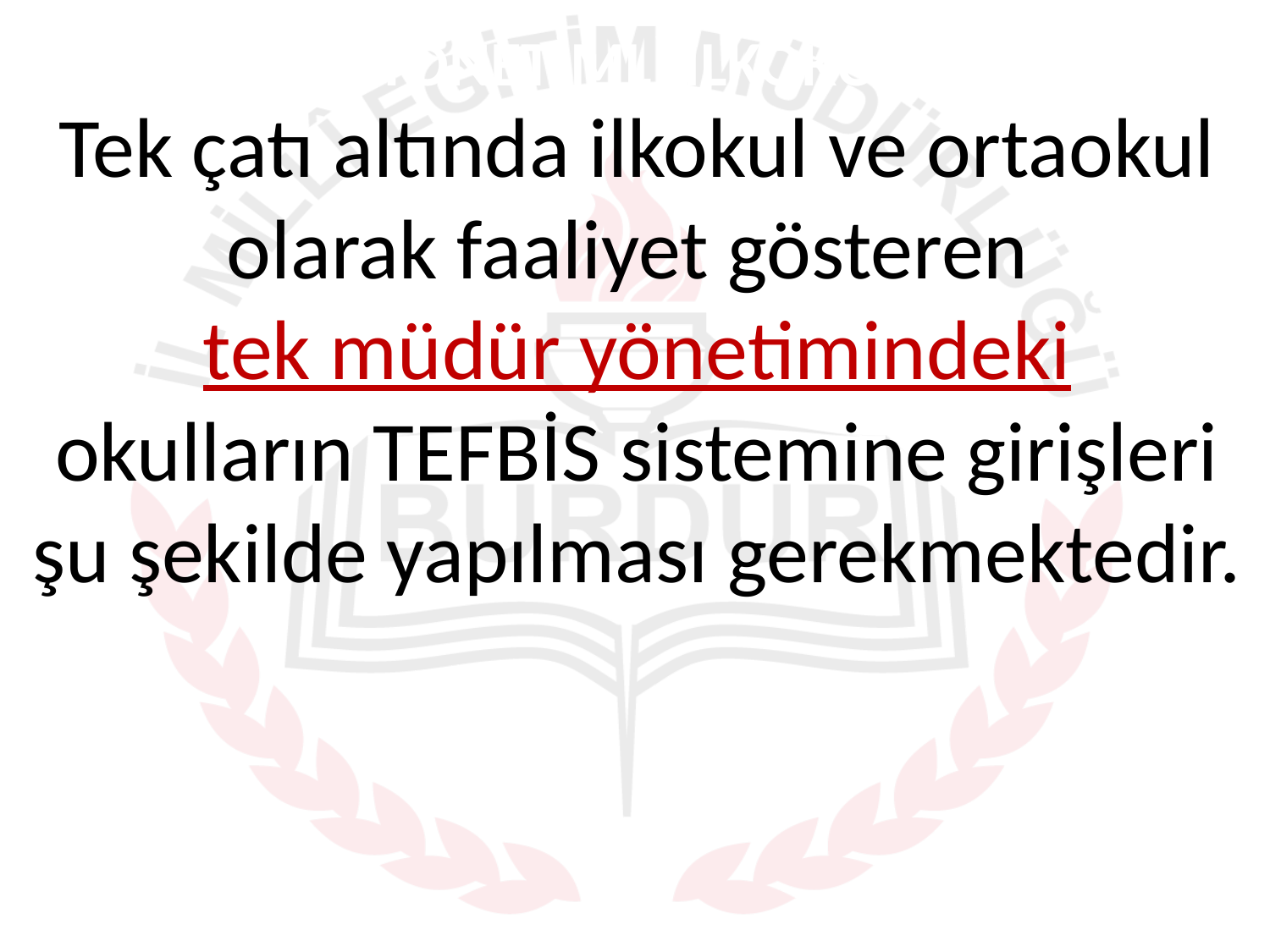

# TEK YÖNETİMLİ İLKOKUL VE ORTAOKULLAR
Tek çatı altında ilkokul ve ortaokul olarak faaliyet gösteren
tek müdür yönetimindeki
okulların TEFBİS sistemine girişleri şu şekilde yapılması gerekmektedir.